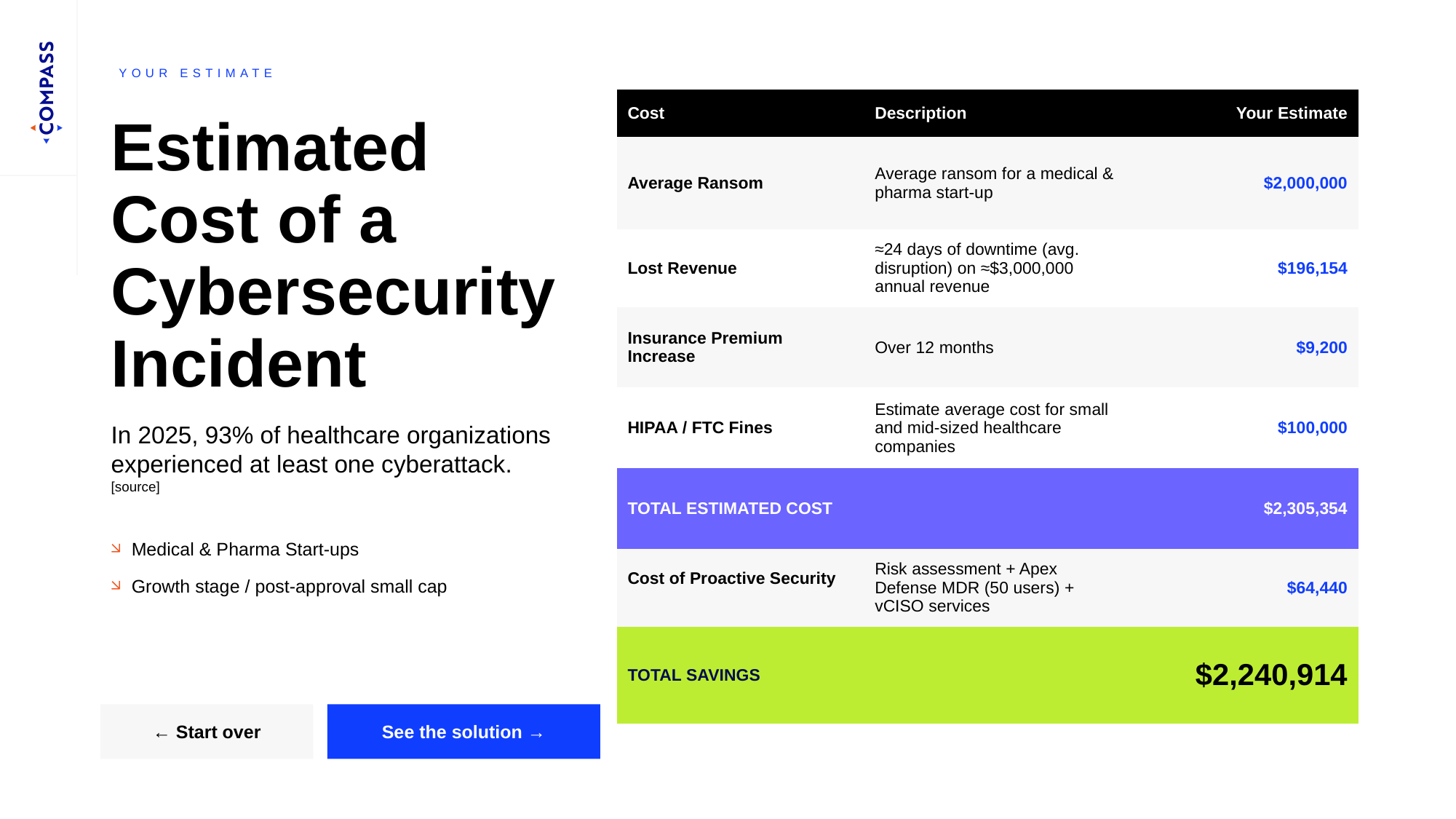

YOUR ESTIMATE
| Cost | Description | Your Estimate |
| --- | --- | --- |
| Average Ransom | Average ransom for a medical & pharma start-up | $2,000,000 |
| Lost Revenue | ≈24 days of downtime (avg. disruption) on ≈$3,000,000 annual revenue | $196,154 |
| Insurance Premium Increase | Over 12 months | $9,200 |
| HIPAA / FTC Fines | Estimate average cost for small and mid-sized healthcare companies | $100,000 |
| TOTAL ESTIMATED COST |  | $2,305,354 |
| Cost of Proactive Security | Risk assessment + Apex Defense MDR (50 users) + vCISO services | $64,440 |
| TOTAL SAVINGS |  | $2,240,914 |
# Estimated Cost of a Cybersecurity Incident
In 2025, 93% of healthcare organizations experienced at least one cyberattack. [source]

Medical & Pharma Start-ups
Growth stage / post-approval small cap
← Start over
See the solution →